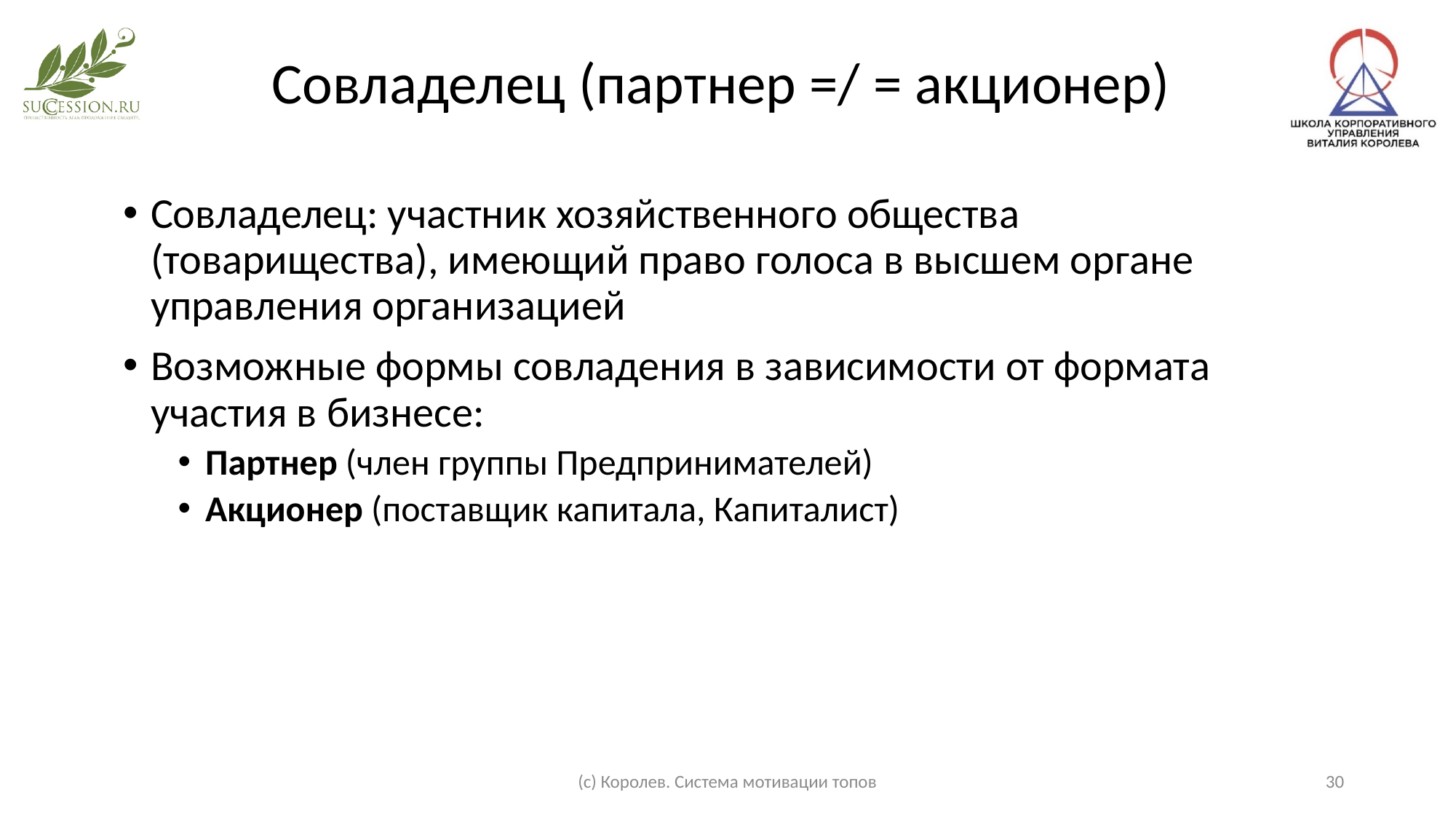

# Совладелец (партнер =/ = акционер)
Совладелец: участник хозяйственного общества (товарищества), имеющий право голоса в высшем органе управления организацией
Возможные формы совладения в зависимости от формата участия в бизнесе:
Партнер (член группы Предпринимателей)
Акционер (поставщик капитала, Капиталист)

(с) Королев. Система мотивации топов
30